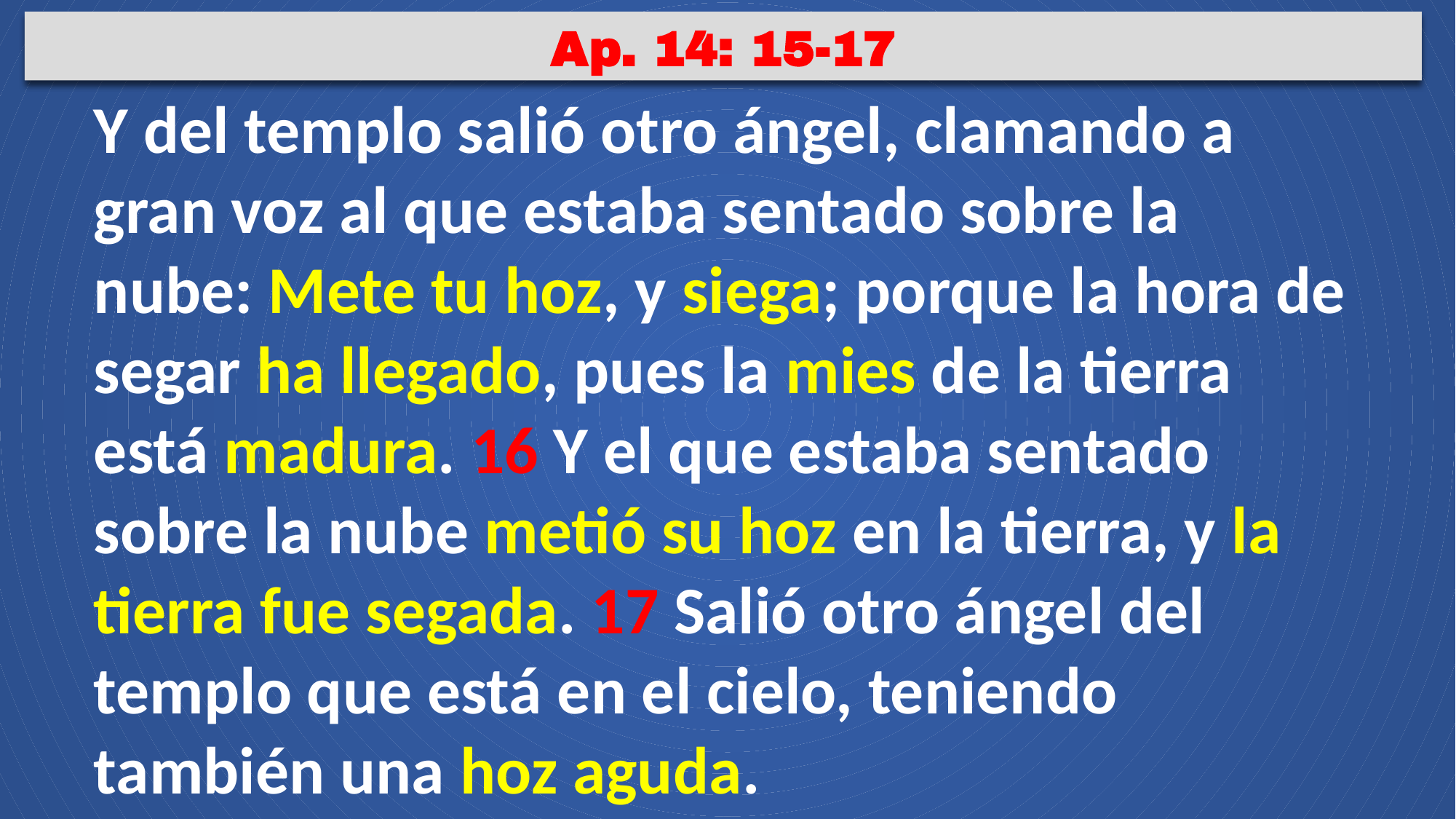

Ap. 14: 15-17
Y del templo salió otro ángel, clamando a gran voz al que estaba sentado sobre la nube: Mete tu hoz, y siega; porque la hora de segar ha llegado, pues la mies de la tierra está madura. 16 Y el que estaba sentado sobre la nube metió su hoz en la tierra, y la tierra fue segada. 17 Salió otro ángel del templo que está en el cielo, teniendo también una hoz aguda.